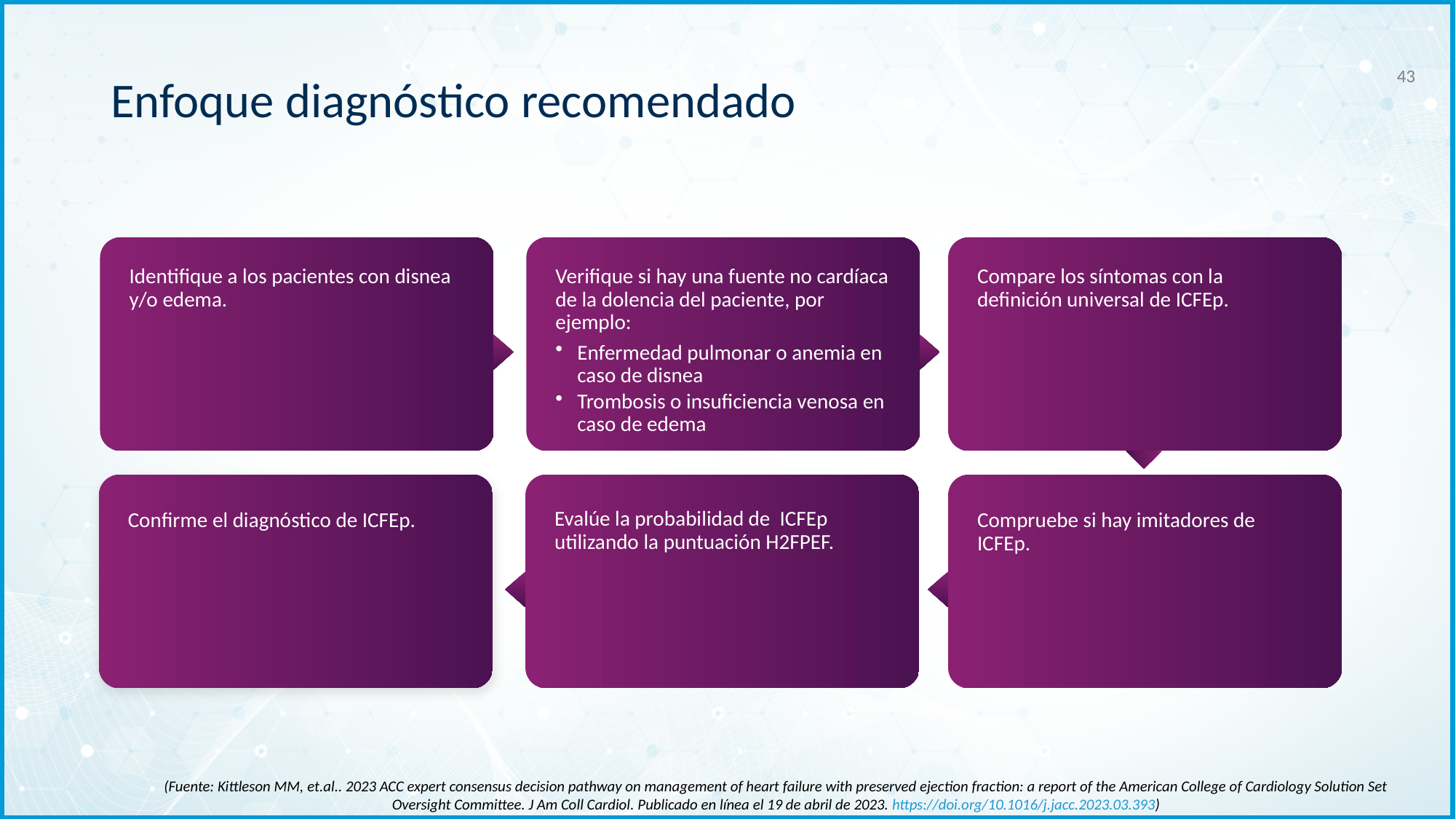

Enfoque diagnóstico recomendado
43

Identifique a los pacientes con disnea y/o edema.
Verifique si hay una fuente no cardíaca de la dolencia del paciente, por ejemplo:
Enfermedad pulmonar o anemia en caso de disnea
Trombosis o insuficiencia venosa en caso de edema
Compare los síntomas con la definición universal de ICFEp.

Evalúe la probabilidad de  ICFEp utilizando la puntuación H2FPEF.
Confirme el diagnóstico de ICFEp.
Compruebe si hay imitadores de  ICFEp.
(Fuente: Kittleson MM, et.al.. 2023 ACC expert consensus decision pathway on management of heart failure with preserved ejection fraction: a report of the American College of Cardiology Solution Set Oversight Committee. J Am Coll Cardiol. Publicado en línea el 19 de abril de 2023. https://doi.org/10.1016/j.jacc.2023.03.393)